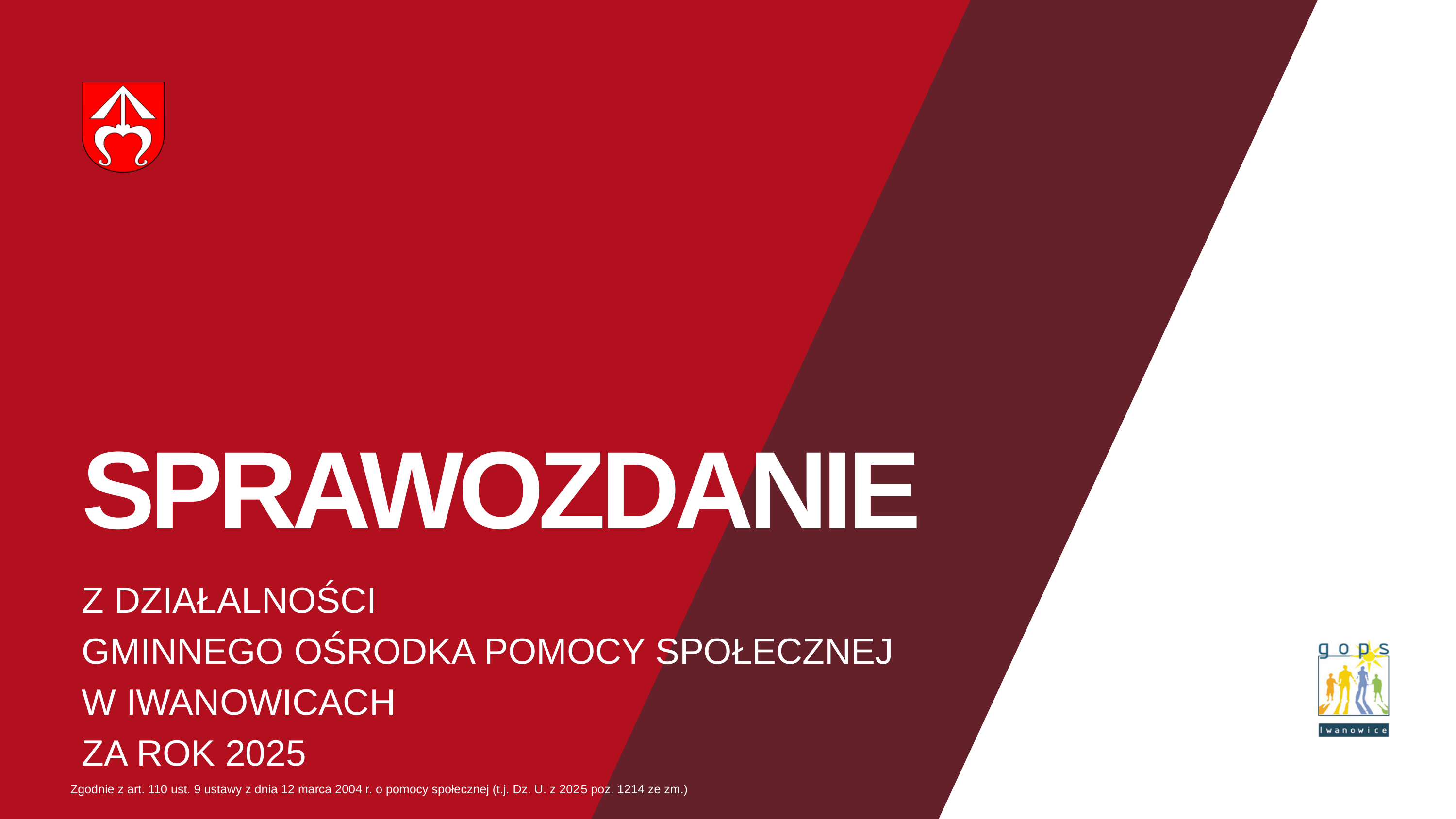

SPRAWOZDANIE
Z DZIAŁALNOŚCI
GMINNEGO OŚRODKA POMOCY SPOŁECZNEJ W IWANOWICACH
ZA ROK 2025

Zgodnie z art. 110 ust. 9 ustawy z dnia 12 marca 2004 r. o pomocy społecznej (t.j. Dz. U. z 2025 poz. 1214 ze zm.)